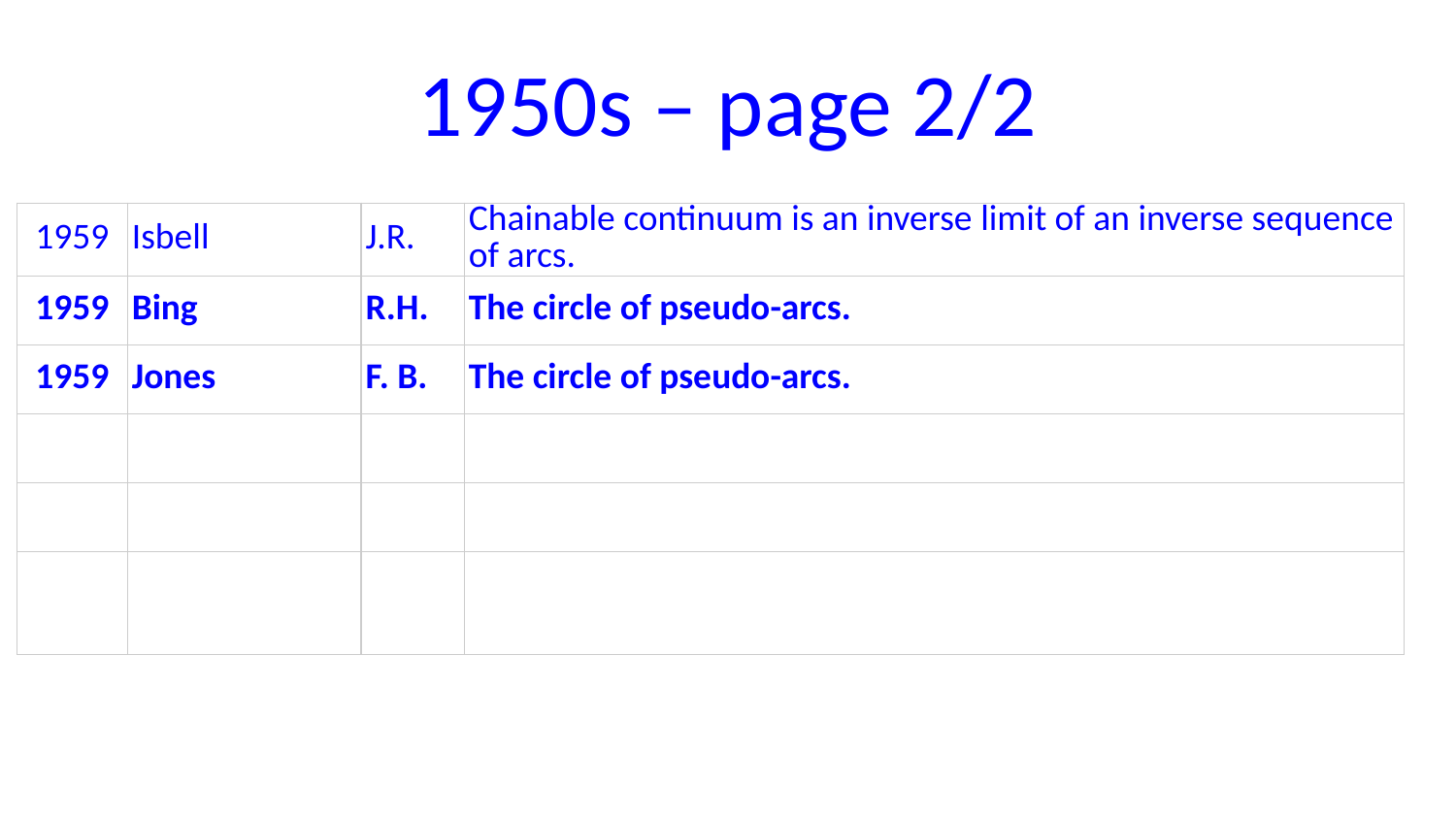

# 1950s – page 2/2
| 1959 | Isbell | J.R. | Chainable continuum is an inverse limit of an inverse sequence of arcs. |
| --- | --- | --- | --- |
| 1959 | Bing | R.H. | The circle of pseudo-arcs. |
| 1959 | Jones | F. B. | The circle of pseudo-arcs. |
|  |  |  |  |
|  |  |  |  |
|  |  |  |  |